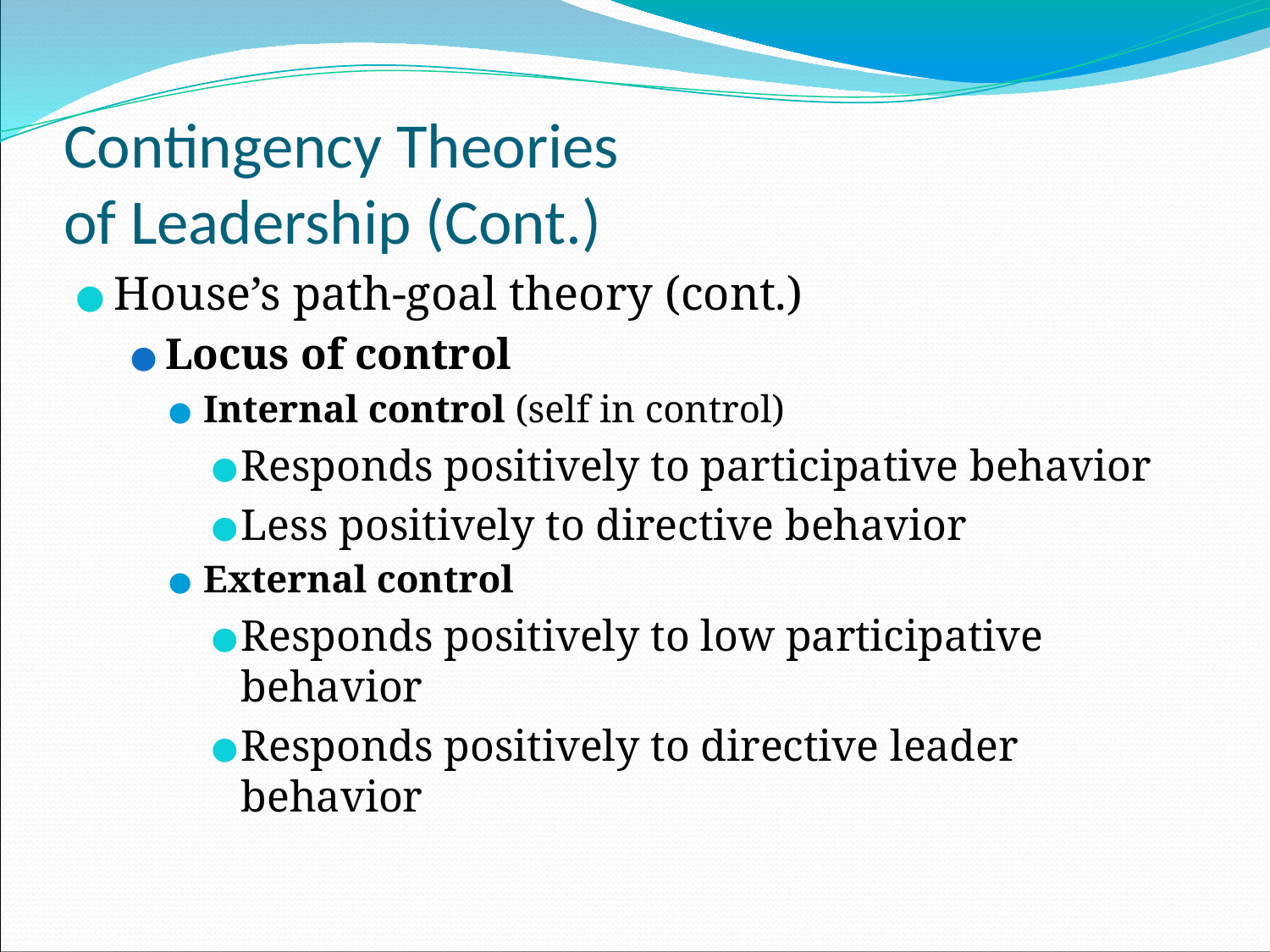

# Contingency Theories of Leadership (Cont.)
House’s path-goal theory (cont.)
Locus of control
Internal control (self in control)
Responds positively to participative behavior
Less positively to directive behavior
External control
Responds positively to low participative behavior
Responds positively to directive leader behavior